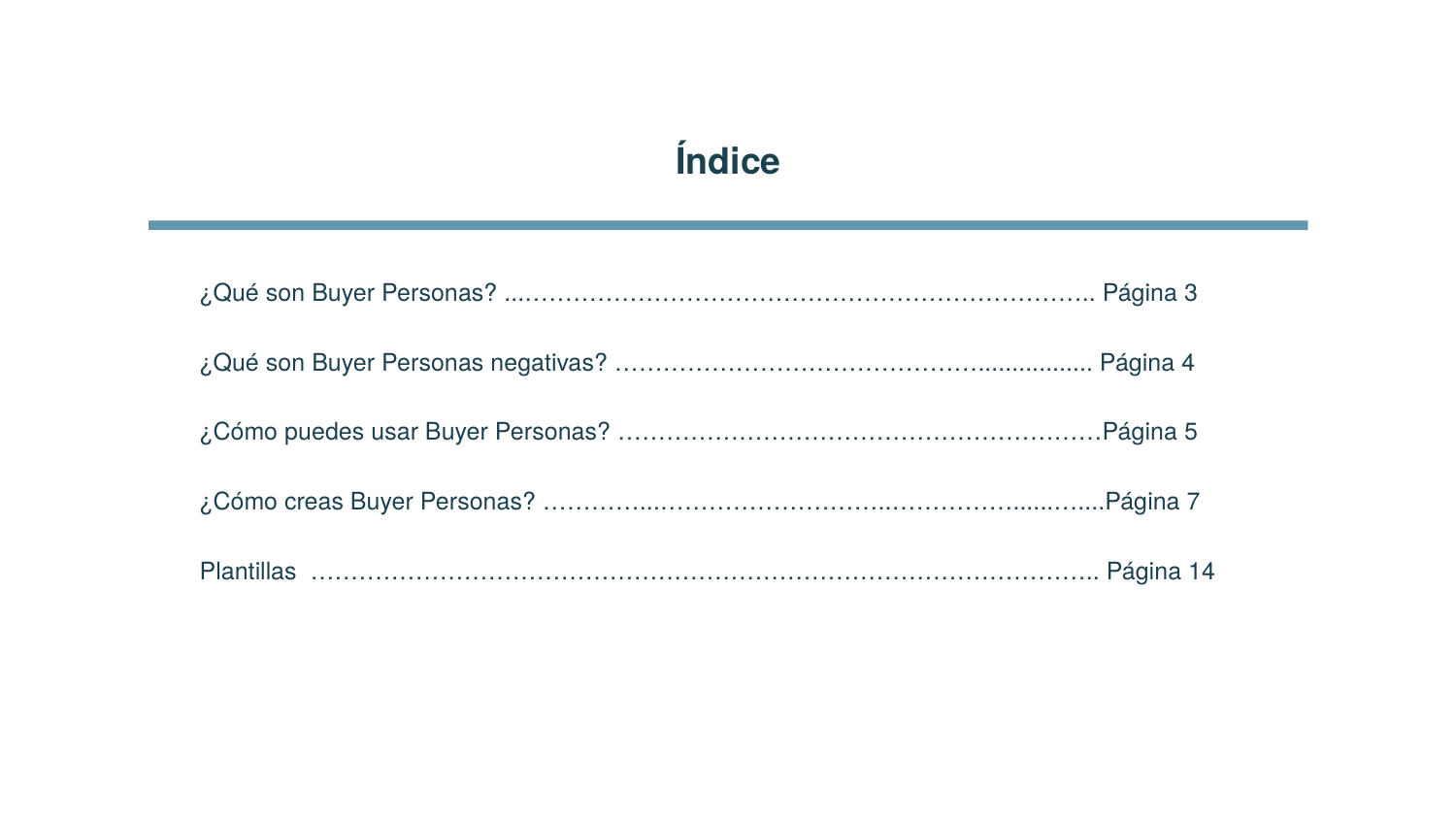

Índice
¿Qué son Buyer Personas? ...…………………………………………………………….. Página 3

¿Qué son Buyer Personas negativas? ………………………………………................. Página 4

¿Cómo puedes usar Buyer Personas? ……………………………………………………Página 5

¿Cómo creas Buyer Personas? …………...………………………..……………......…....Página 7

Plantillas  …………………………………………………………………………………….. Página 14